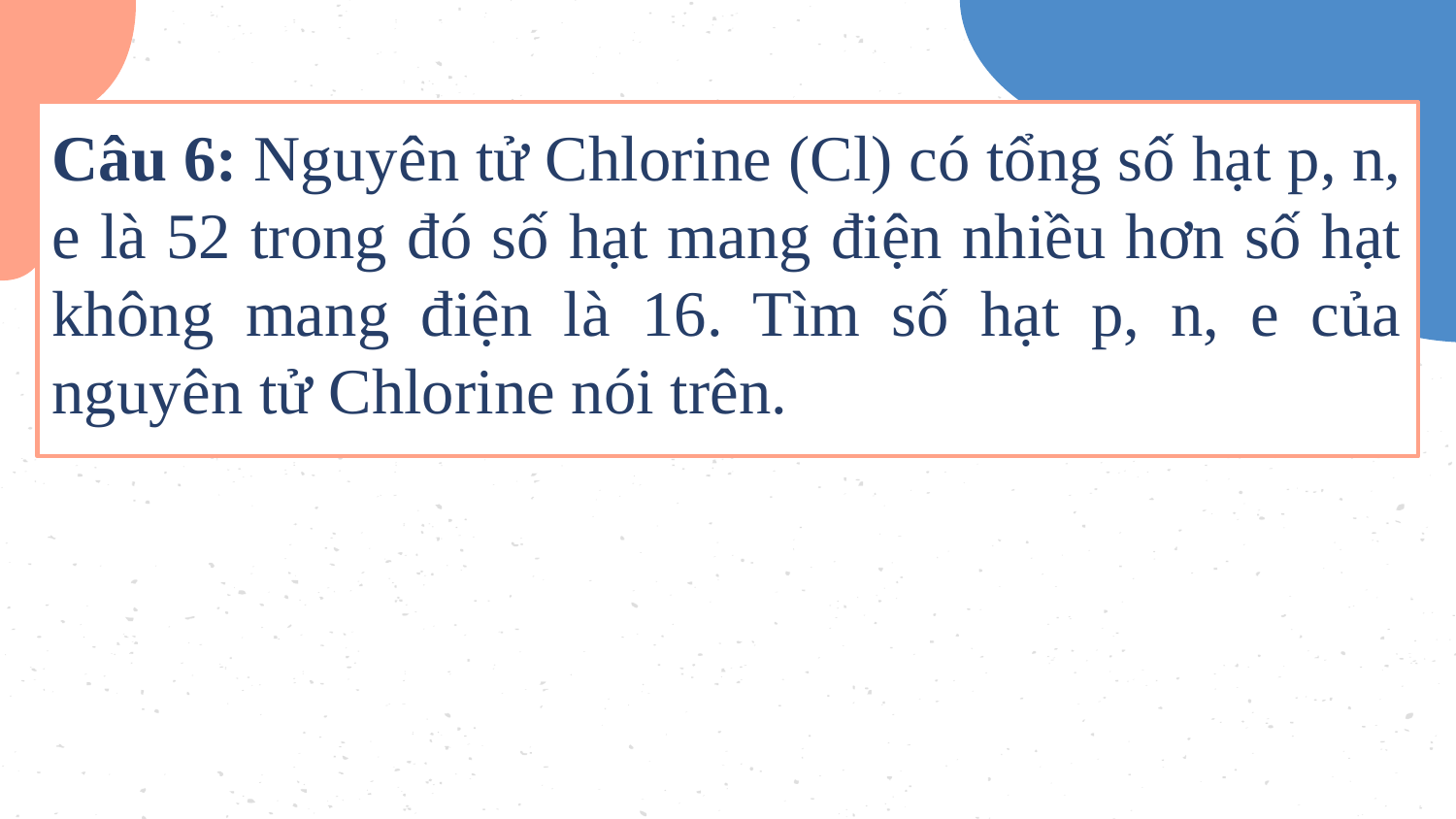

# Câu 6: Nguyên tử Chlorine (Cl) có tổng số hạt p, n, e là 52 trong đó số hạt mang điện nhiều hơn số hạt không mang điện là 16. Tìm số hạt p, n, e của nguyên tử Chlorine nói trên.